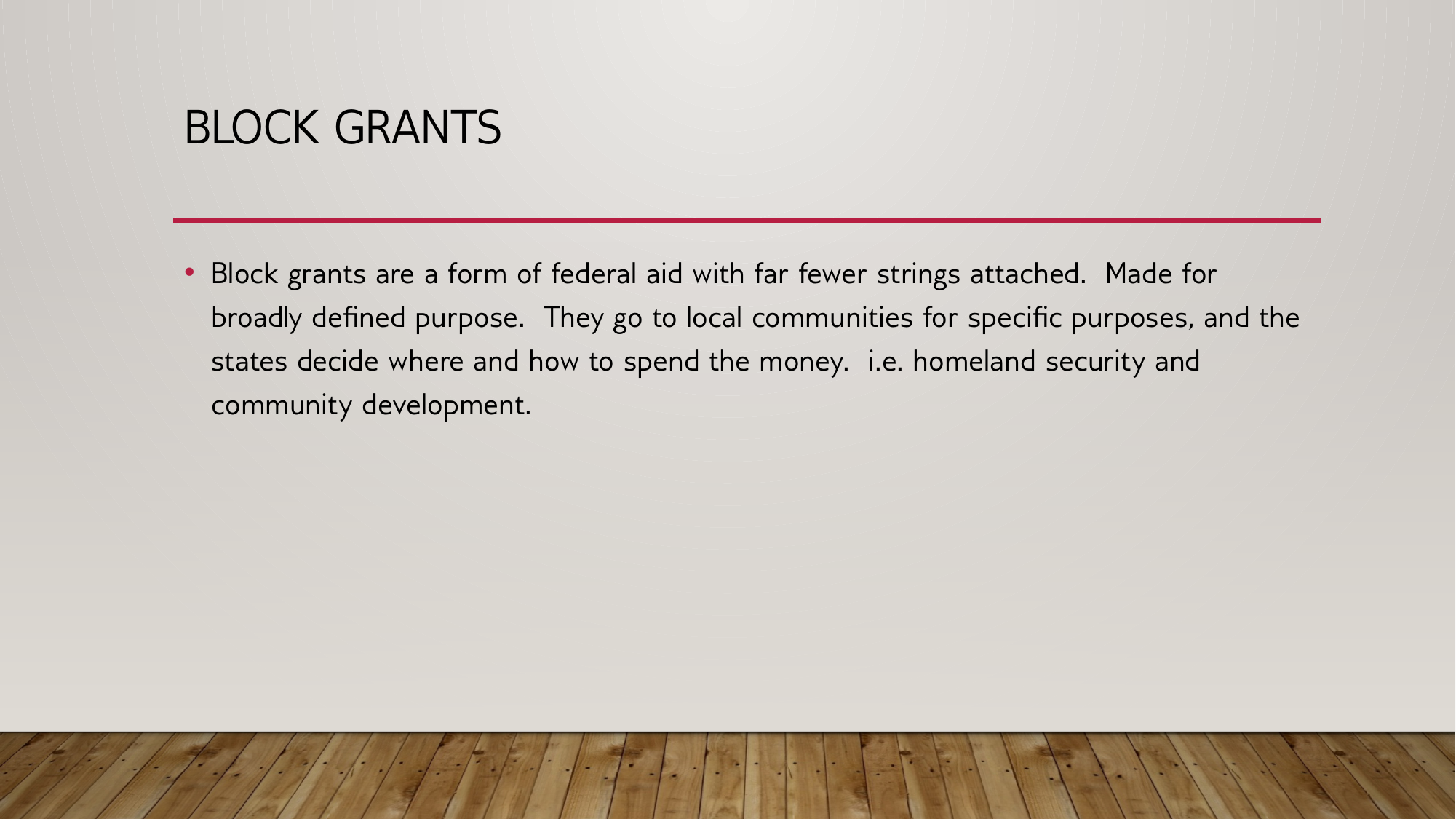

# BLOCK GRANTS
Block grants are a form of federal aid with far fewer strings attached.  Made for broadly defined purpose.  They go to local communities for specific purposes, and the states decide where and how to spend the money.  i.e. homeland security and community development.